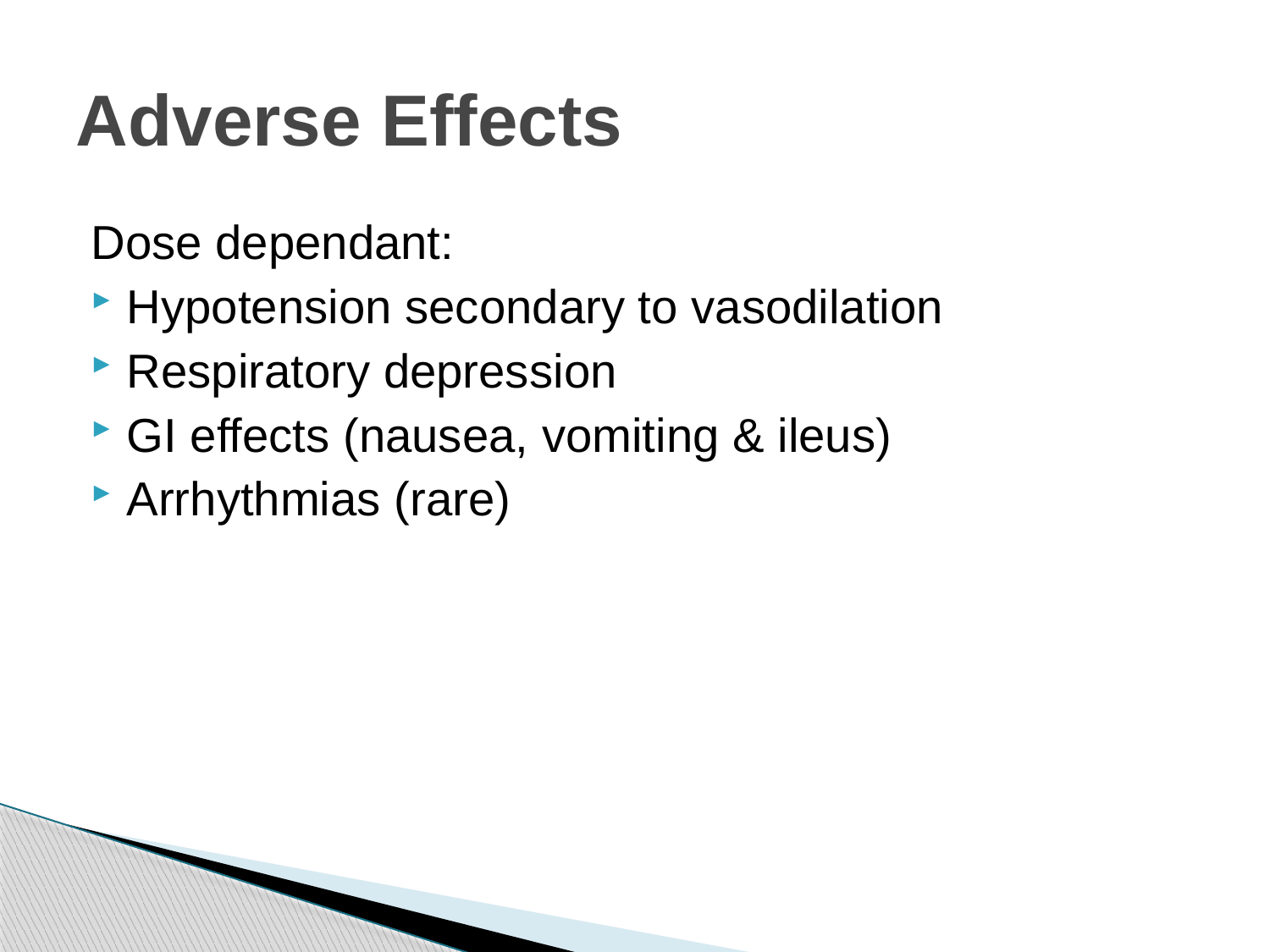

# Adverse Effects
Dose dependant:
Hypotension secondary to vasodilation
Respiratory depression
GI effects (nausea, vomiting & ileus)
Arrhythmias (rare)